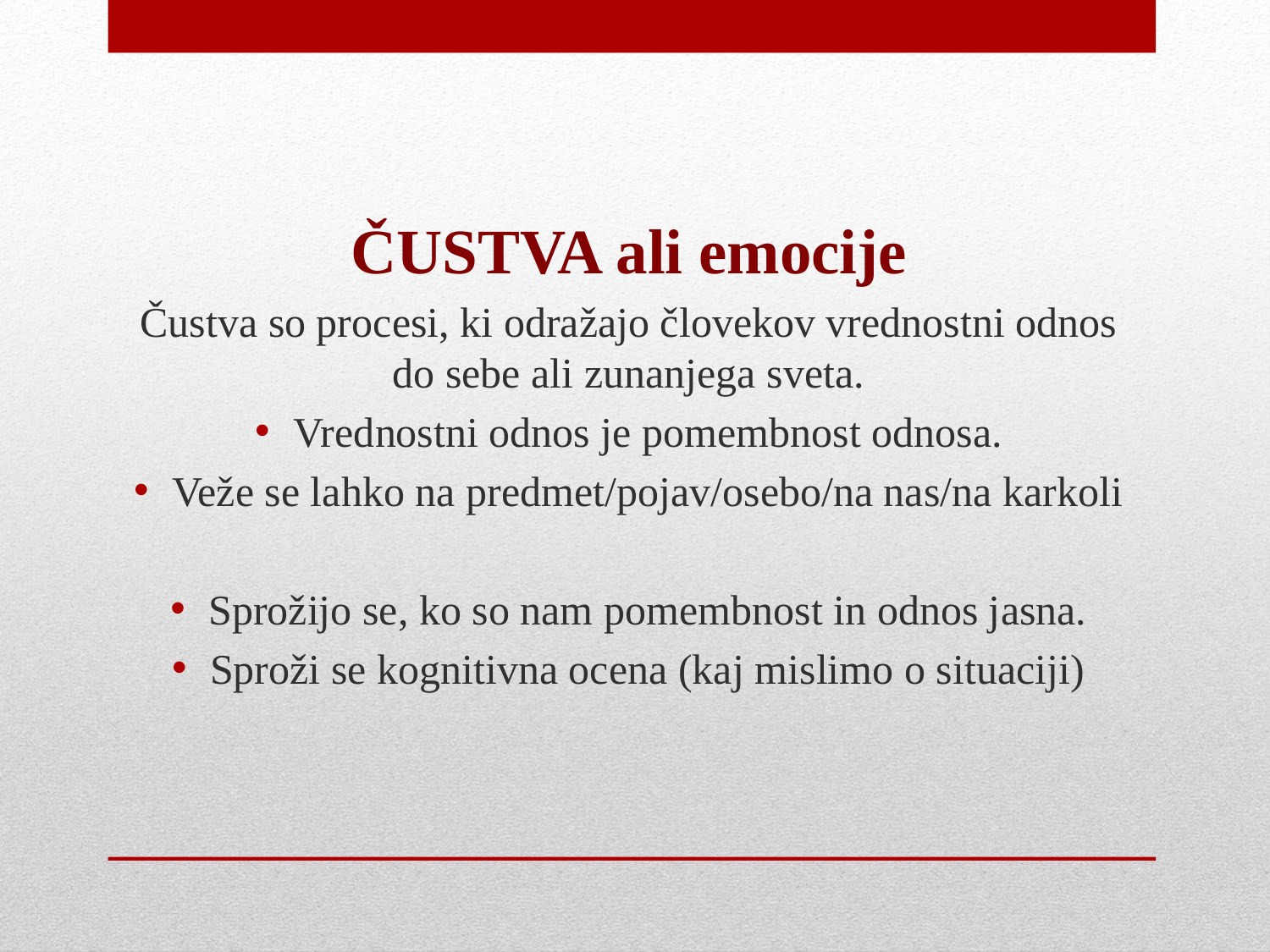

ČUSTVA ali emocije
Čustva so procesi, ki odražajo človekov vrednostni odnos do sebe ali zunanjega sveta.
Vrednostni odnos je pomembnost odnosa.
Veže se lahko na predmet/pojav/osebo/na nas/na karkoli

Sprožijo se, ko so nam pomembnost in odnos jasna.
Sproži se kognitivna ocena (kaj mislimo o situaciji)